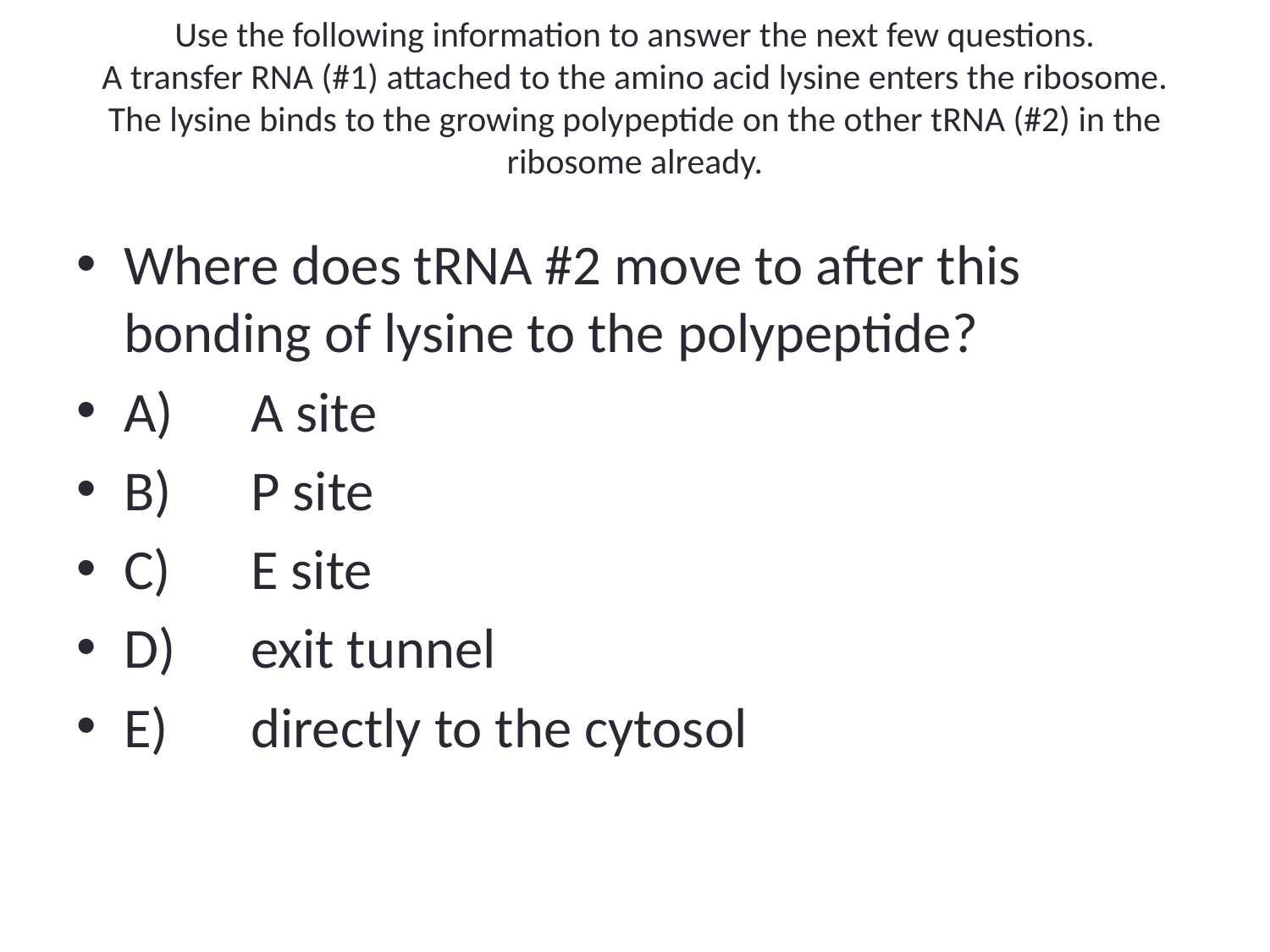

# Use the following information to answer the next few questions. A transfer RNA (#1) attached to the amino acid lysine enters the ribosome. The lysine binds to the growing polypeptide on the other tRNA (#2) in the ribosome already.
Where does tRNA #2 move to after this bonding of lysine to the polypeptide?
A)	A site
B)	P site
C)	E site
D)	exit tunnel
E)	directly to the cytosol